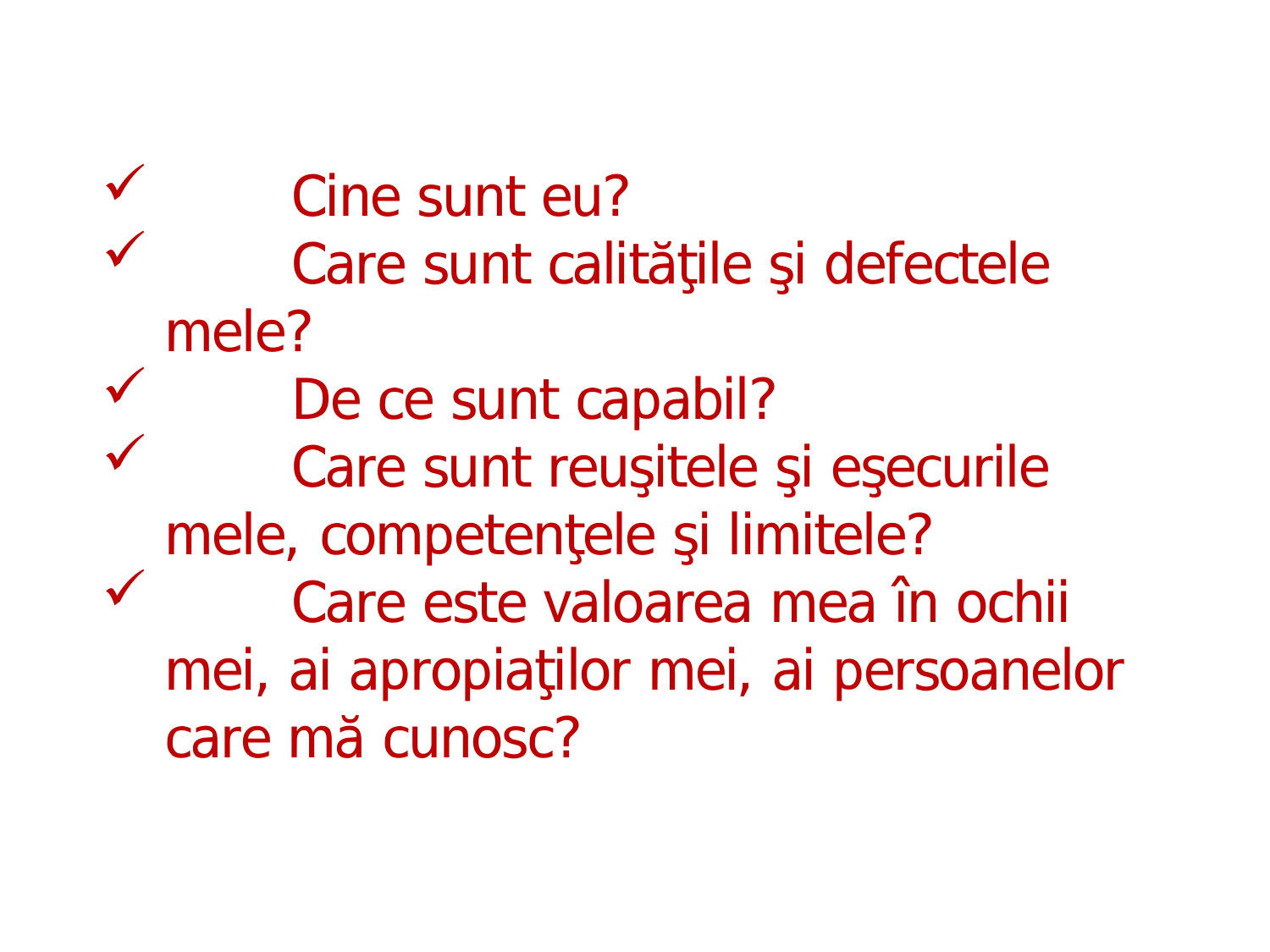

Cine sunt eu?
	Care sunt calităţile şi defectele mele?
	De ce sunt capabil?
	Care sunt reuşitele şi eşecurile mele, competenţele şi limitele?
	Care este valoarea mea în ochii mei, ai apropiaţilor mei, ai persoanelor care mă cunosc?